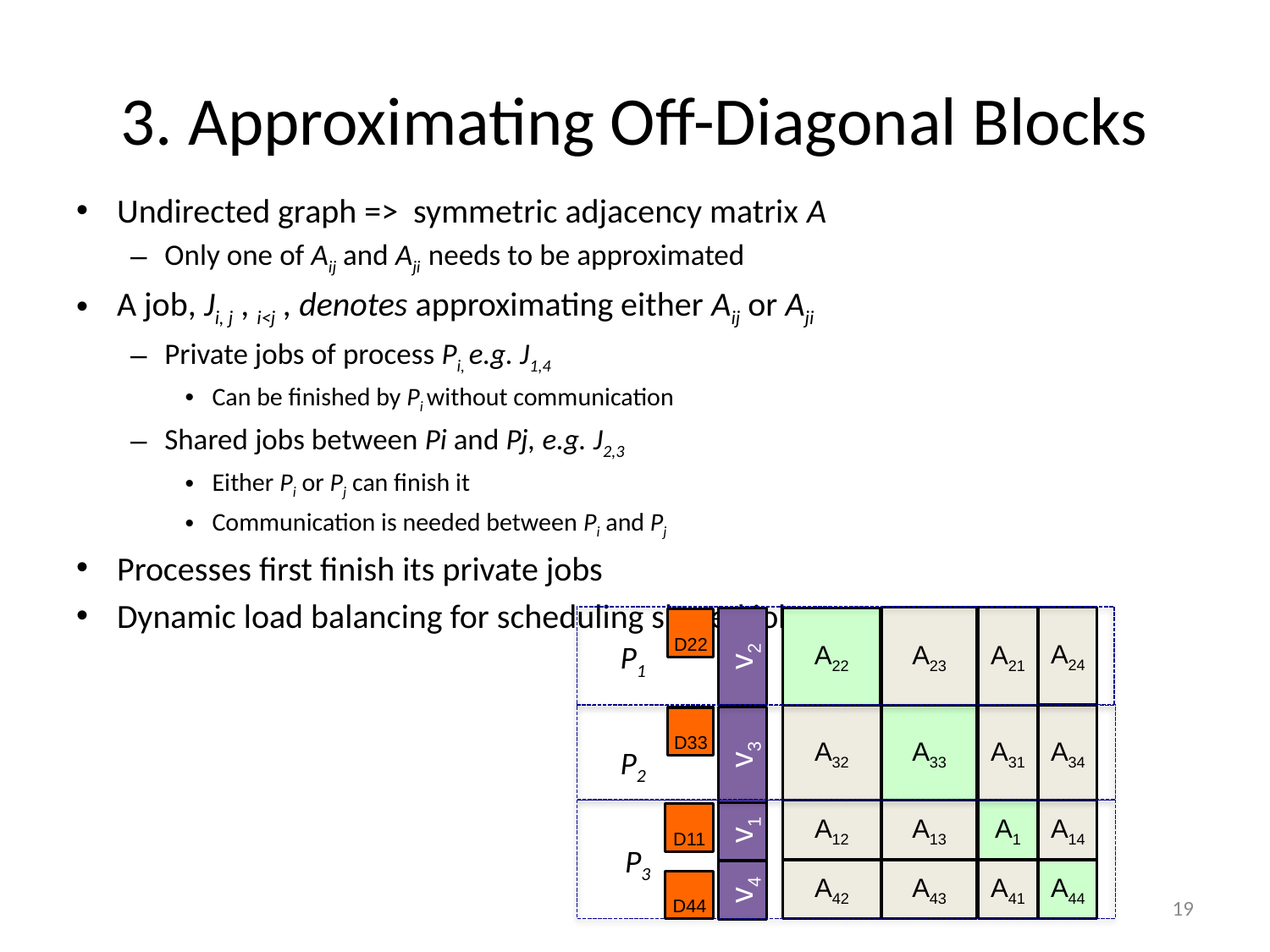

# 3. Approximating Off-Diagonal Blocks
Undirected graph =>  symmetric adjacency matrix A
Only one of Aij and Aji  needs to be approximated
A job, Ji, j , i<j , denotes approximating either Aij or Aji
Private jobs of process Pi, e.g. J1,4
Can be finished by Pi without communication
Shared jobs between Pi and Pj, e.g. J2,3
Either Pi or Pj can finish it
Communication is needed between Pi and Pj
Processes first finish its private jobs
Dynamic load balancing for scheduling shared jobs

A24
A21
A23
A22
v2
D22
P1

A32
A33
A31
A34
v3
D33
P2
v1
A1
A12
A13
A14

D11
P3
A42
A43
A41
A44
v4
D44
19